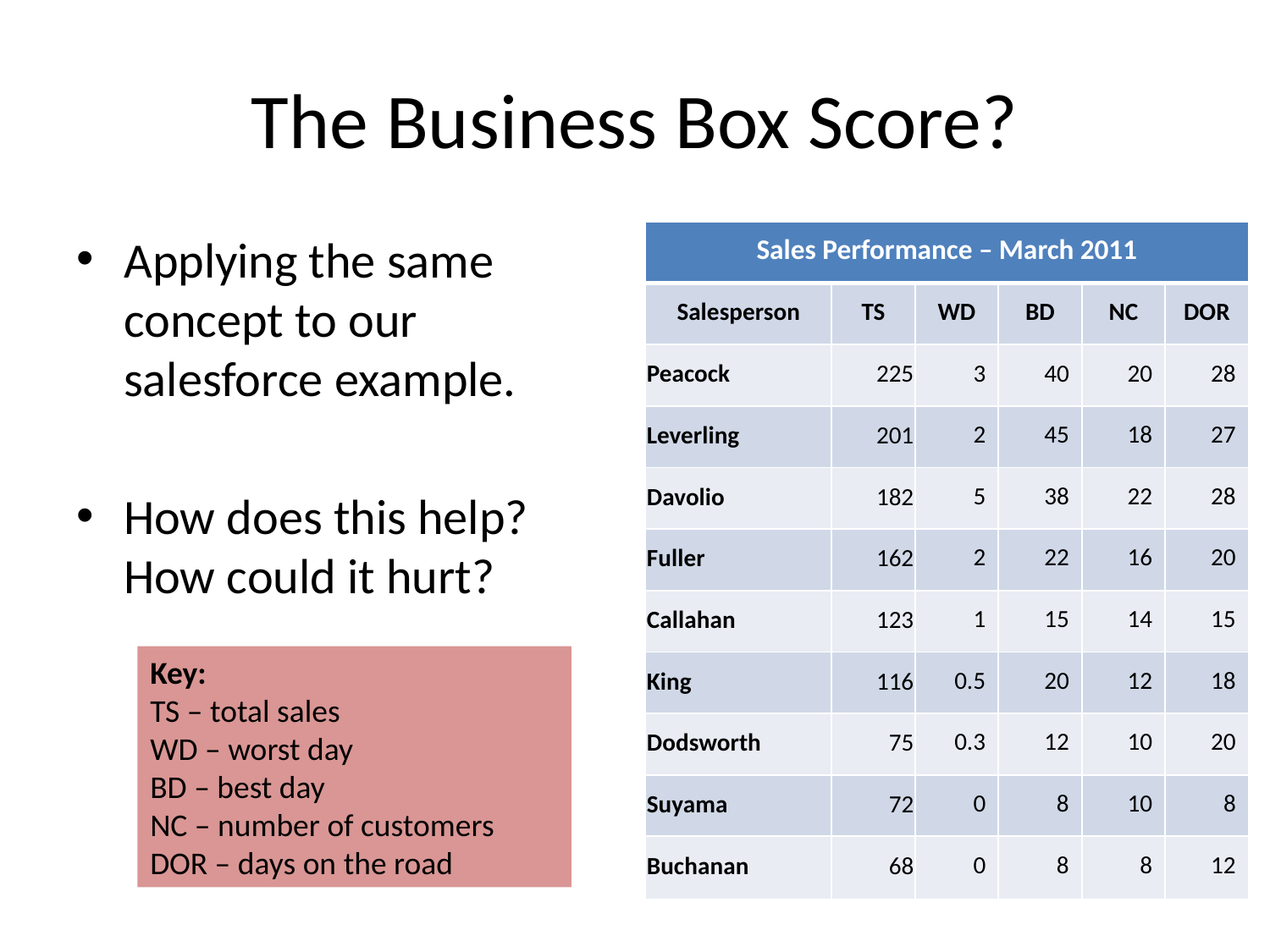

# The Business Box Score?
| Sales Performance – March 2011 |  |  |  |  |  |
| --- | --- | --- | --- | --- | --- |
| Salesperson | TS | WD | BD | NC | DOR |
| Peacock | 225 | 3 | 40 | 20 | 28 |
| Leverling | 201 | 2 | 45 | 18 | 27 |
| Davolio | 182 | 5 | 38 | 22 | 28 |
| Fuller | 162 | 2 | 22 | 16 | 20 |
| Callahan | 123 | 1 | 15 | 14 | 15 |
| King | 116 | 0.5 | 20 | 12 | 18 |
| Dodsworth | 75 | 0.3 | 12 | 10 | 20 |
| Suyama | 72 | 0 | 8 | 10 | 8 |
| Buchanan | 68 | 0 | 8 | 8 | 12 |
Applying the same concept to our salesforce example.

How does this help? How could it hurt?
Key:
TS – total sales
WD – worst day
BD – best day
NC – number of customers
DOR – days on the road